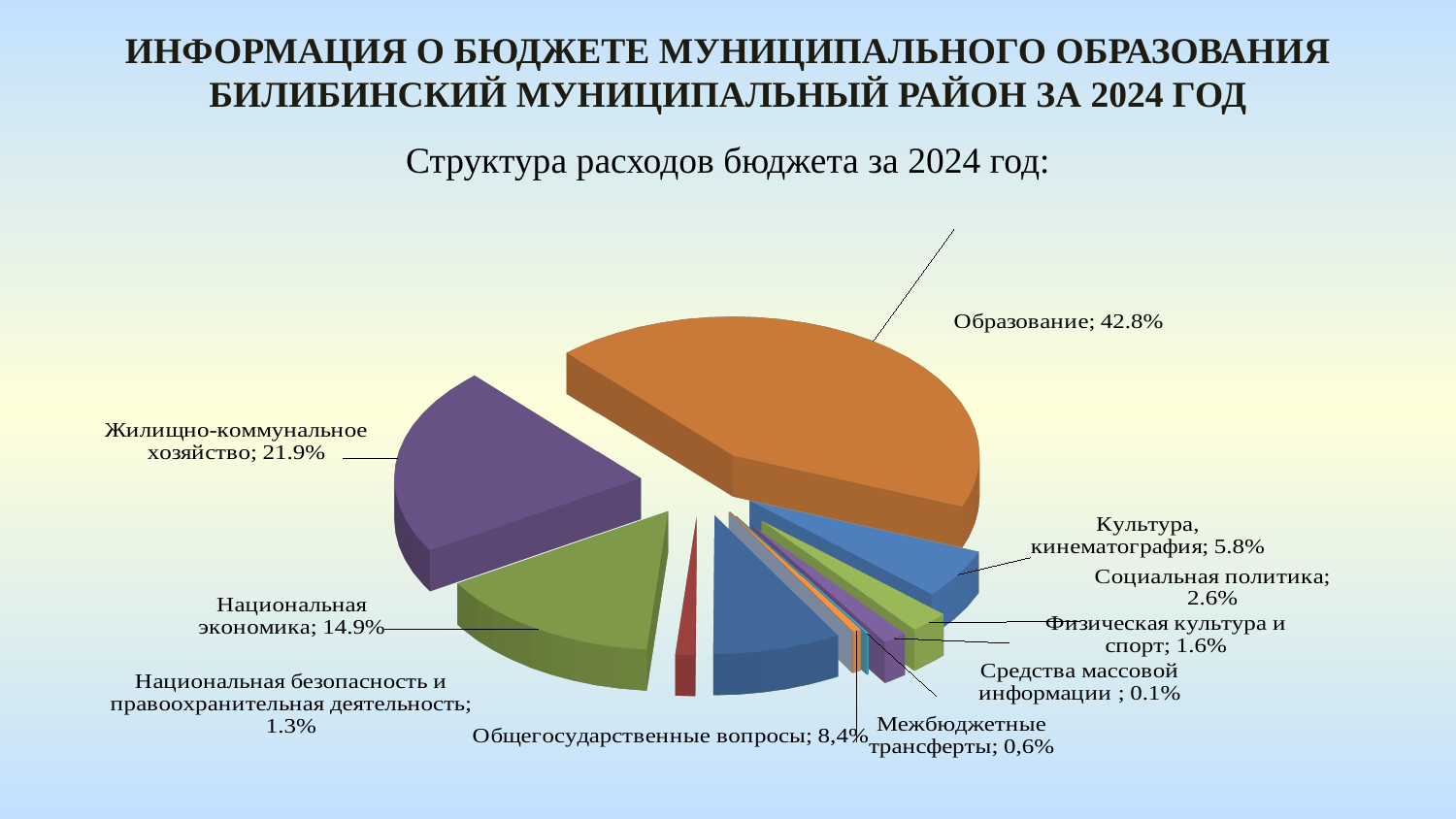

Информация о бюджете муниципального образования Билибинский муниципальный район за 2024 год
Структура расходов бюджета за 2024 год:

[unsupported chart]